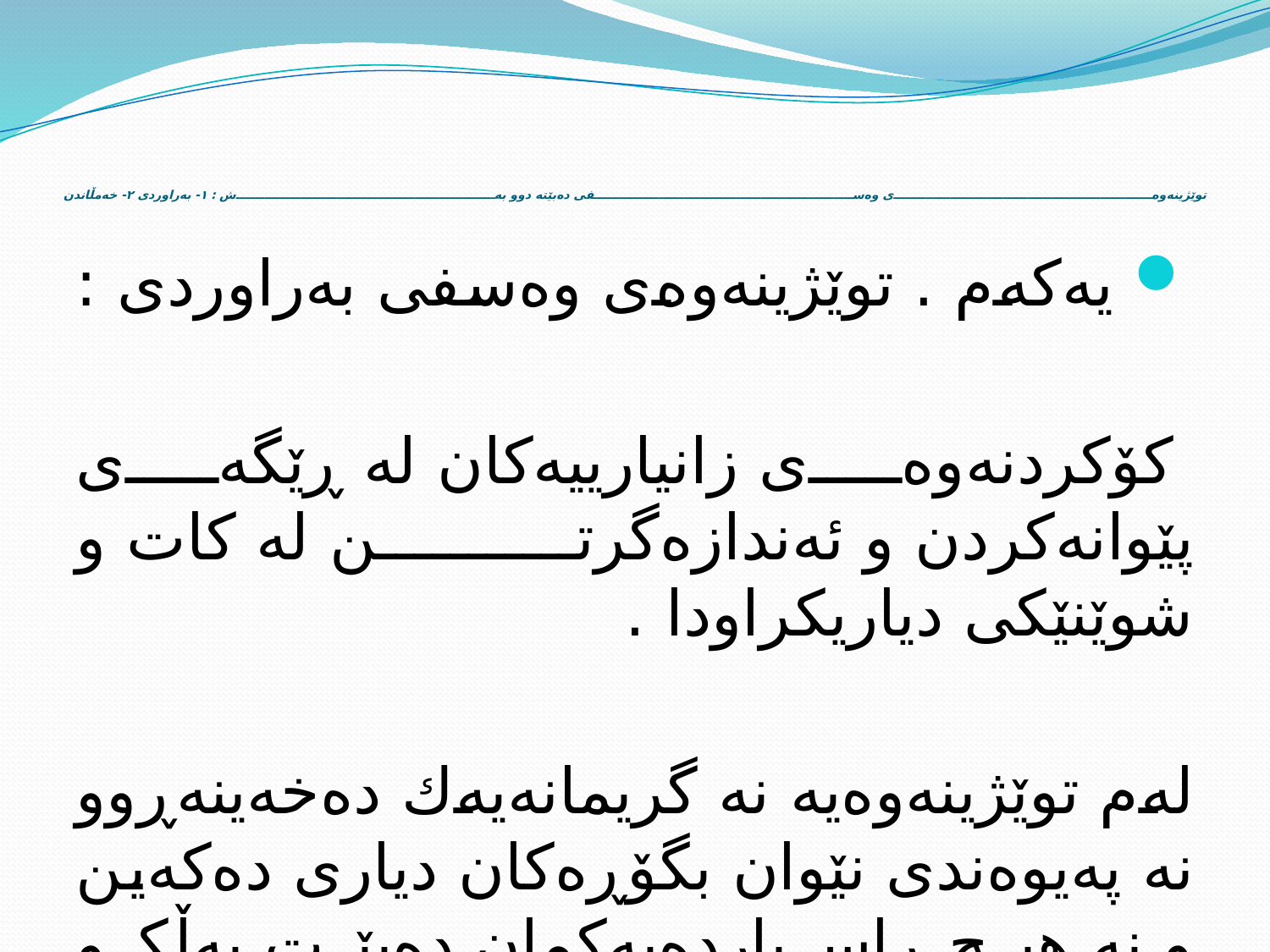

# توێژینه‌وه‌ی وه‌سفی ده‌بێته‌ دوو به‌ش : ١- بەراوردی ٢- خەمڵاندن
 یه‌كه‌م . توێژینه‌وه‌ی وه‌سفی به‌راوردی :

 کۆکردنەوەی زانیارییەکان له‌ ڕێگه‌ی پێوانه‌كردن و ئه‌ندازه‌گرتن له‌ كات و شوێنێكی دیاریكراودا .

له‌م توێژینه‌وه‌یه‌ نه‌ گریمانه‌یه‌ك ده‌خه‌ینه‌ڕوو نه‌ په‌یوه‌ندی نێوان بگۆڕە‌كان دیاری ده‌كه‌ین و‌ نه‌ هیچ ڕاسپارده‌یه‌كمان ده‌بێت به‌ڵكو ته‌نها بارودۆخه‌كه‌ چۆن بێت به‌ هه‌مان شێوه‌ باسی ده‌كه‌ین .